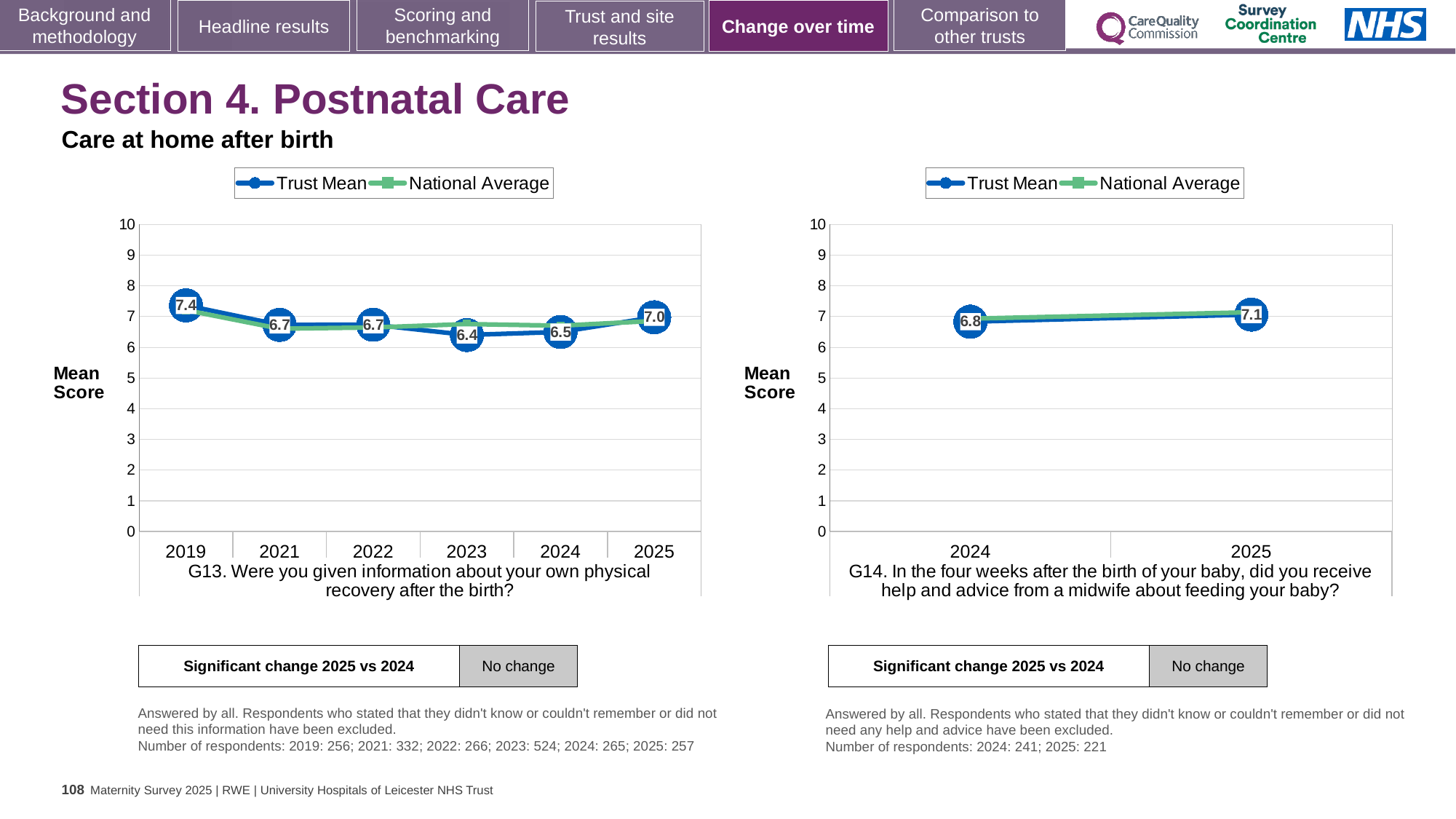

# Section 4. Postnatal Care
Care at home after birth

### Chart

| Category | Trust Mean | National Average |
|---|---|---|
| 2019 | 7.364691292533154 | 7.209404836482267 |
| 2021 | 6.730269645199448 | 6.60573509744572 |
| 2022 | 6.736309529479263 | 6.644355766554601 |
| 2023 | 6.400114874412321 | 6.755820428206989 |
| 2024 | 6.499152775299726 | 6.704159393789469 |
| 2025 | 6.976230008115399 | 6.858284167122888 |

### Chart

| Category | Trust Mean | National Average |
|---|---|---|
| 2024 | 6.833898450596982 | 6.931823654840223 |
| 2025 | 7.064236725656797 | 7.139863731143797 |
| Significant change 2025 vs 2024 | No change |
| --- | --- |
| Significant change 2025 vs 2024 | No change |
| --- | --- |
Answered by all. Respondents who stated that they didn't know or couldn't remember or did not need this information have been excluded.
Number of respondents: 2019: 256; 2021: 332; 2022: 266; 2023: 524; 2024: 265; 2025: 257
Answered by all. Respondents who stated that they didn't know or couldn't remember or did not need any help and advice have been excluded.
Number of respondents: 2024: 241; 2025: 221
108